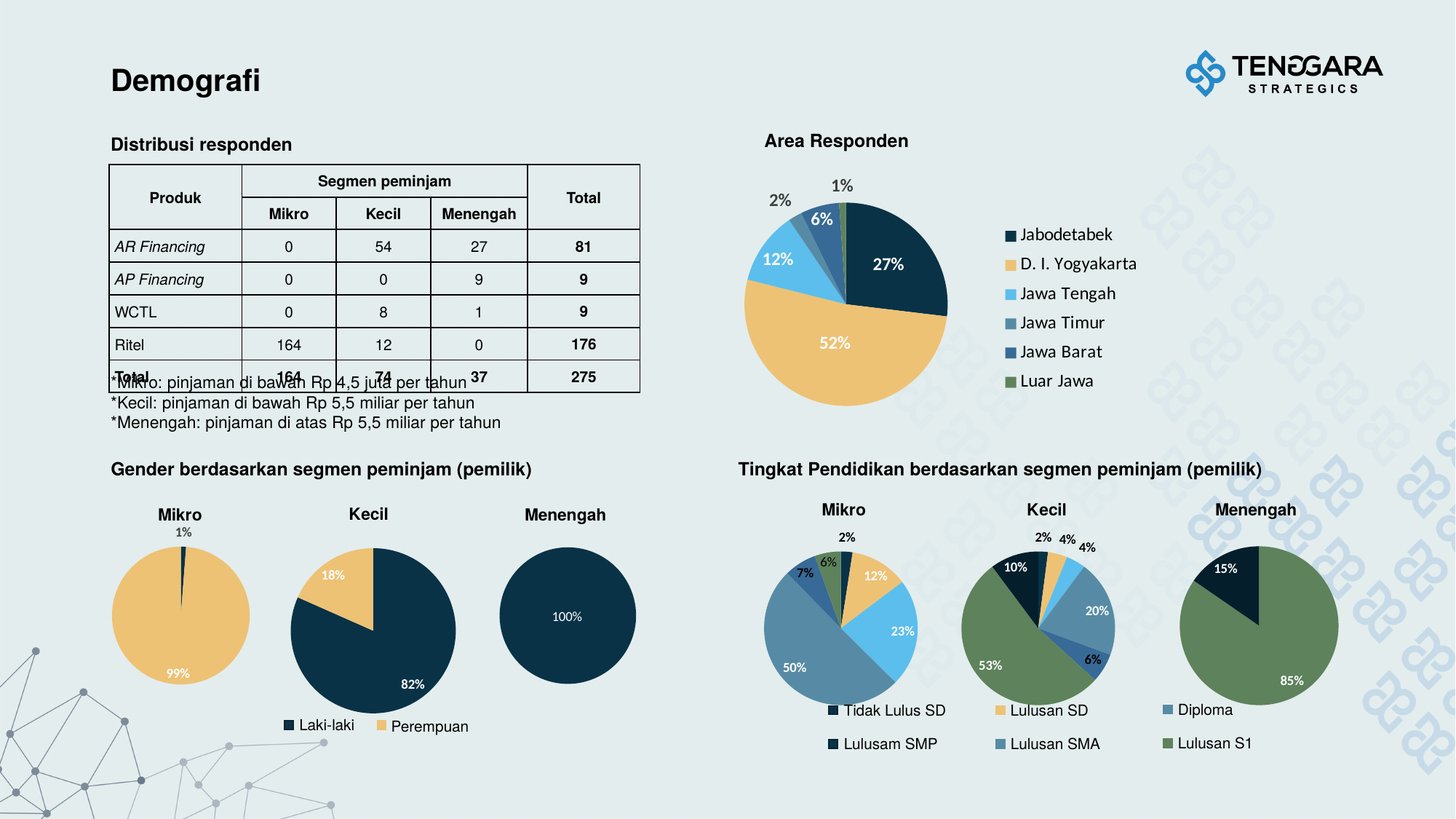

# Demografi
Area Responden
Distribusi responden

### Chart

| Category |  |
|---|---|
| Jabodetabek | 74.0 |
| D. I. Yogyakarta | 143.0 |
| Jawa Tengah | 32.0 |
| Jawa Timur | 6.0 |
| Jawa Barat | 17.0 |
| Luar Jawa | 3.0 |
| Produk | Segmen peminjam |  |  | Total |
| --- | --- | --- | --- | --- |
| Products | Mikro | Kecil | Menengah | Grand Total |
| AR Financing | 0 | 54 | 27 | 81 |
| AP Financing | 0 | 0 | 9 | 9 |
| WCTL | 0 | 8 | 1 | 9 |
| Ritel | 164 | 12 | 0 | 176 |
| Total | 164 | 74 | 37 | 275 |
*Mikro: pinjaman di bawah Rp 4,5 juta per tahun
*Kecil: pinjaman di bawah Rp 5,5 miliar per tahun
*Menengah: pinjaman di atas Rp 5,5 miliar per tahun
Gender berdasarkan segmen peminjam (pemilik)
Tingkat Pendidikan berdasarkan segmen peminjam (pemilik)

### Chart: Mikro

| Category |  |
|---|---|
| Did not graduate from elementary school | 0.024539877300613498 |
| Elementary school graduate | 0.12269938650306748 |
| Middle school graduate | 0.22699386503067484 |
| High school graduate | 0.5030674846625767 |
| Diploma holder | 0.06748466257668712 |
| Bachelor's degree holder | 0.05521472392638037 |

### Chart: Kecil

| Category |  |
|---|---|
| Did not graduate from elementary school | 0.02040816326530612 |
| Elementary school graduate | 0.04081632653061224 |
| Middle school graduate | 0.04081632653061224 |
| High school graduate | 0.20408163265306123 |
| Diploma holder | 0.061224489795918366 |
| Bachelor's degree holder | 0.5306122448979592 |
| Master's/doctoral degree holder | 0.10204081632653061 |

### Chart: Menengah

| Category |  |
|---|---|
| Did not graduate from elementary school | 0.0 |
| Elementary school graduate | 0.0 |
| Middle school graduate | 0.0 |
| High school graduate | 0.0 |
| Diploma holder | 0.0 |
| Bachelor's degree holder | 0.8461538461538461 |
| Master's/doctoral degree holder | 0.15384615384615385 |

### Chart: Kecil

| Category |  |
|---|---|
| Male | 0.8163265306122449 |
| Female | 0.1836734693877551 |

### Chart: Mikro

| Category |  |
|---|---|
| Male | 0.012269938650306749 |
| Female | 0.9877300613496932 |

### Chart: Menengah

| Category |  |
|---|---|
| Male | 1.0 |
| Female | 0.0 |
Diploma
Tidak Lulus SD
Lulusan SD

Laki-laki
Perempuan

Lulusan S1
Lulusam SMP
Lulusan SMA